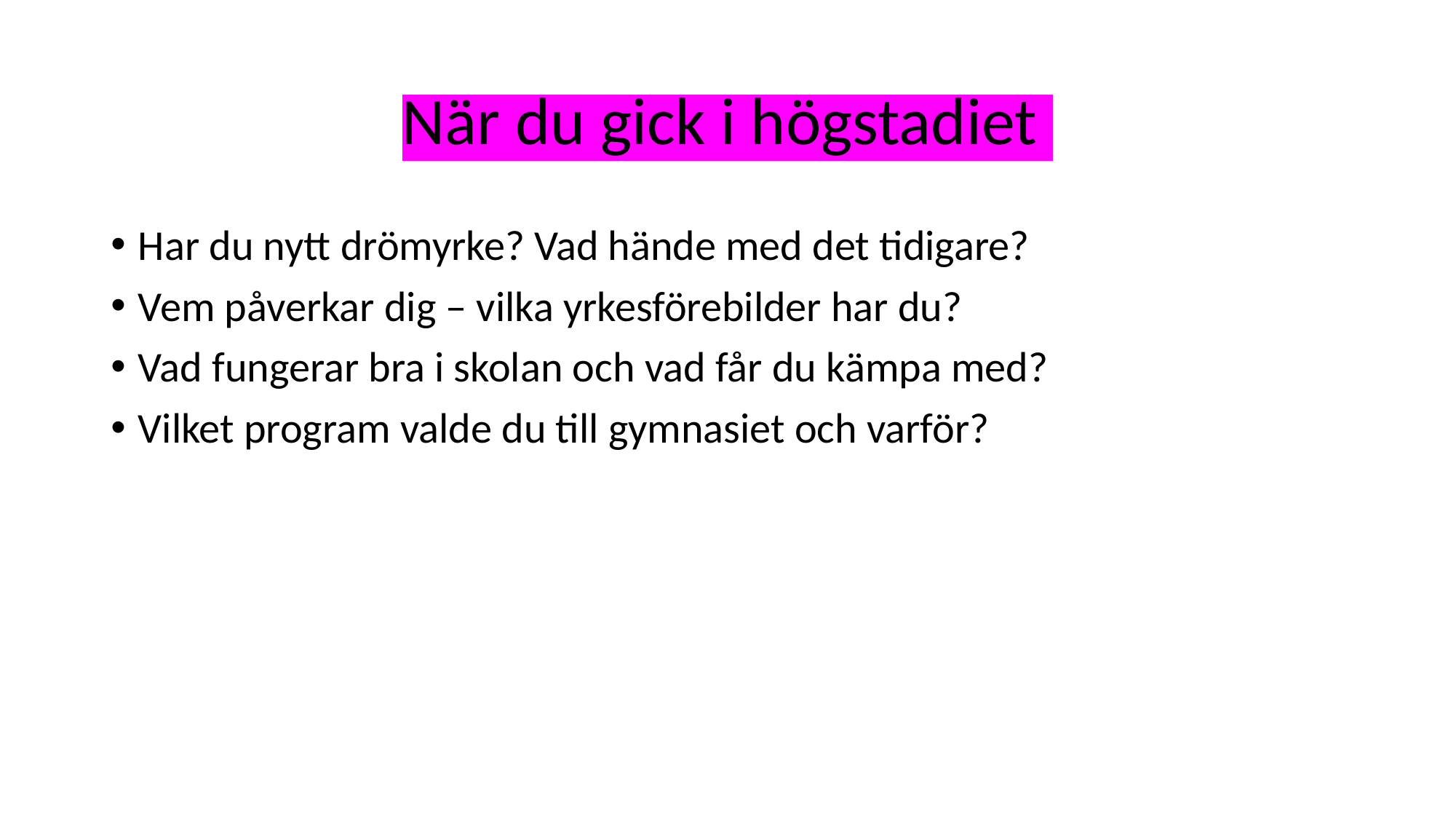

# När du gick i högstadiet
Har du nytt drömyrke? Vad hände med det tidigare?
Vem påverkar dig – vilka yrkesförebilder har du?
Vad fungerar bra i skolan och vad får du kämpa med?
Vilket program valde du till gymnasiet och varför?